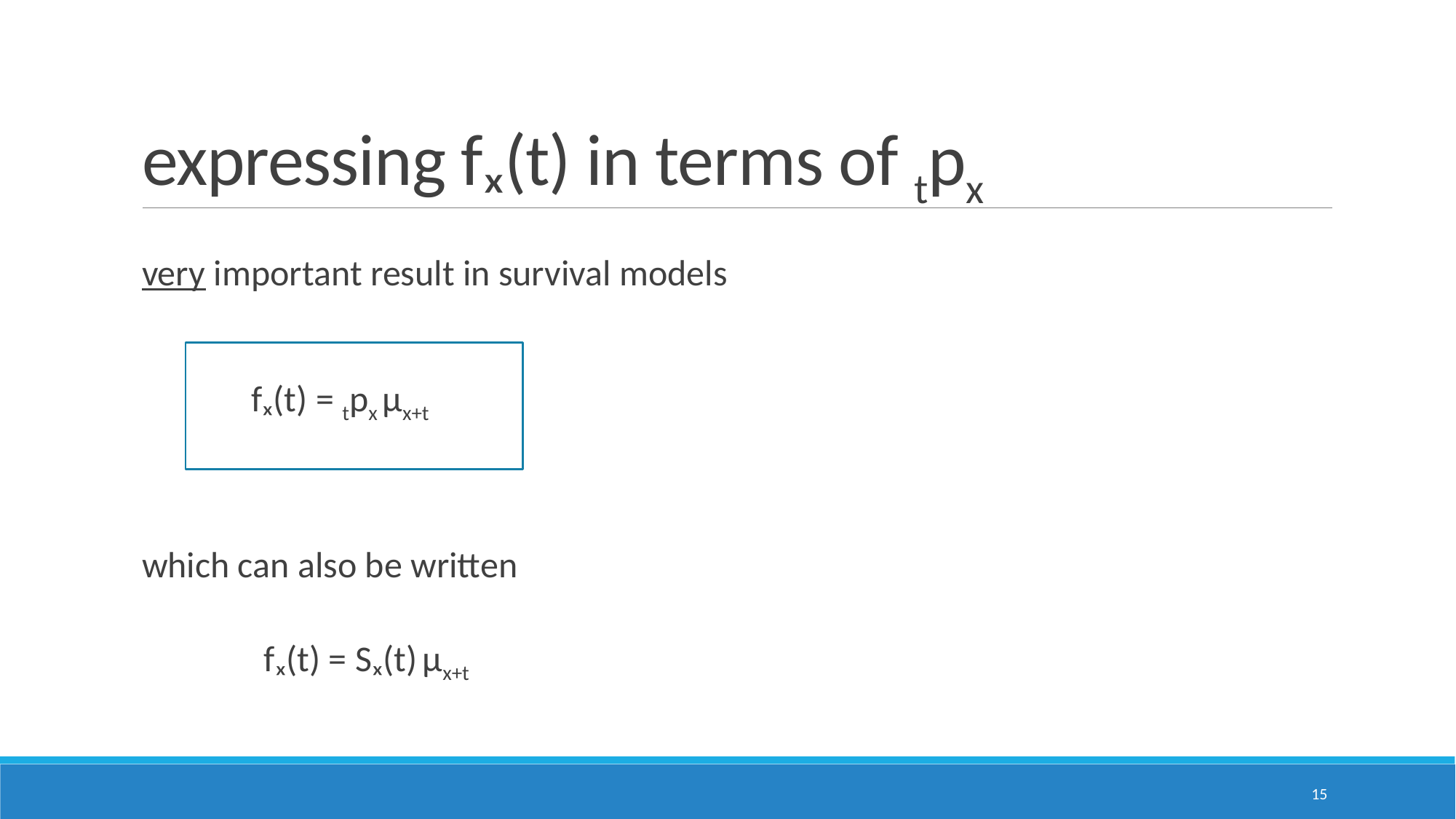

# expressing fₓ(t) in terms of tpx
very important result in survival models

 	fₓ(t) = tpx µx+t

which can also be written

	fₓ(t) = Sₓ(t) µx+t

15